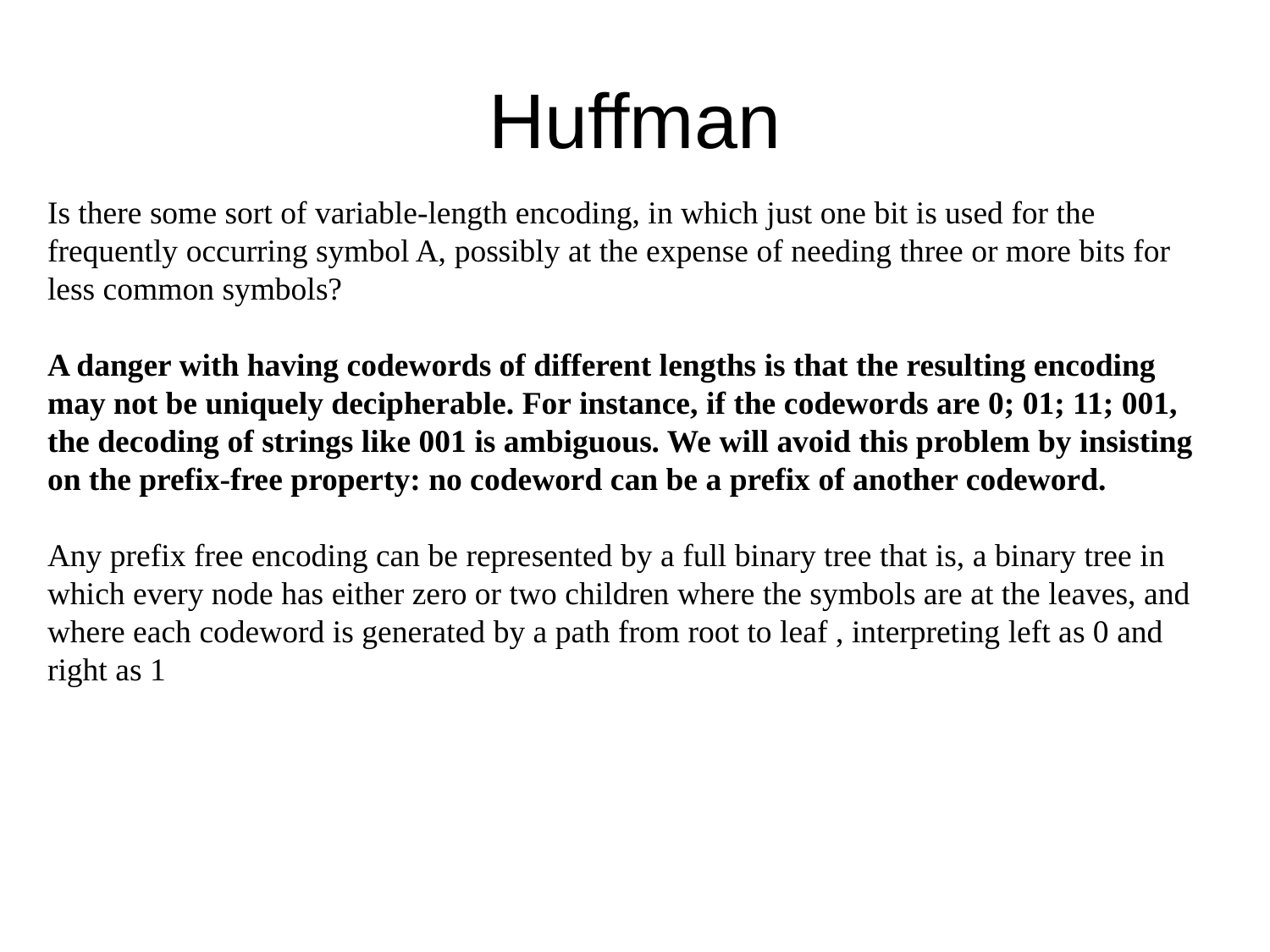

# Huffman
Is there some sort of variable-length encoding, in which just one bit is used for the frequently occurring symbol A, possibly at the expense of needing three or more bits for less common symbols?

A danger with having codewords of different lengths is that the resulting encoding may not be uniquely decipherable. For instance, if the codewords are 0; 01; 11; 001, the decoding of strings like 001 is ambiguous. We will avoid this problem by insisting on the prefix-free property: no codeword can be a prefix of another codeword.

Any prefix free encoding can be represented by a full binary tree that is, a binary tree in
which every node has either zero or two children where the symbols are at the leaves, and
where each codeword is generated by a path from root to leaf , interpreting left as 0 and right as 1